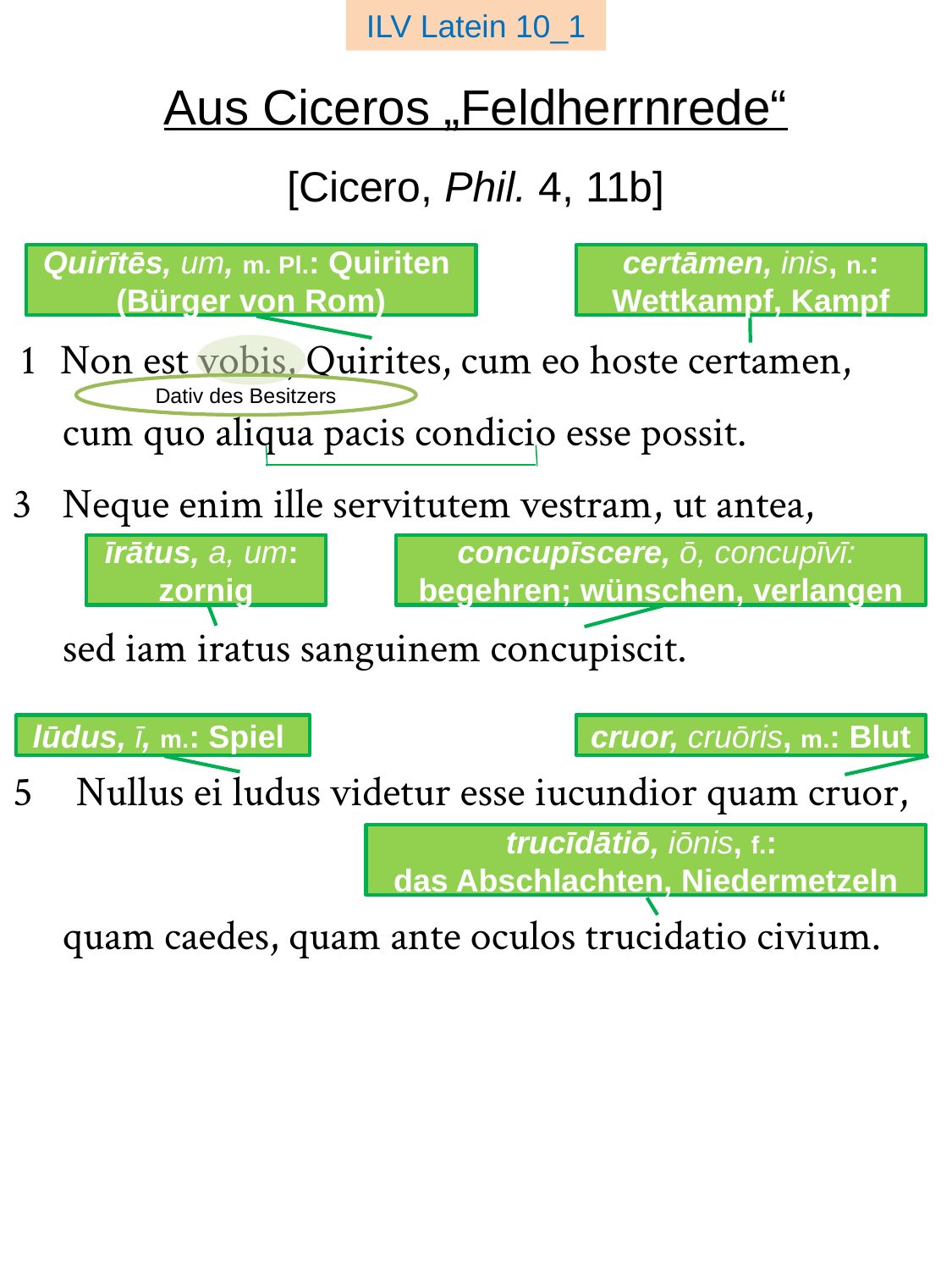

ILV Latein 10_1
Aus Ciceros „Feldherrnrede“
# [Cicero, Phil. 4, 11b]
Quirītēs, um, m. Pl.: Quiriten
(Bürger von Rom)
certāmen, inis, n.: Wettkampf, Kampf
 1	Non est vobis, Quirites, cum eo hoste certamen,
	cum quo aliqua pacis condicio esse possit.
Neque enim ille servitutem vestram, ut antea,

	sed iam iratus sanguinem concupiscit.

Nullus ei ludus videtur esse iucundior quam cruor,

	quam caedes, quam ante oculos trucidatio civium.

Dativ des Besitzers
īrātus, a, um:
zornig
concupīscere, ō, concupīvī:  begehren; wünschen, verlangen
lūdus, ī, m.: Spiel
cruor, cruōris, m.: Blut
trucīdātiō, iōnis, f.:
das Abschlachten, Niedermetzeln